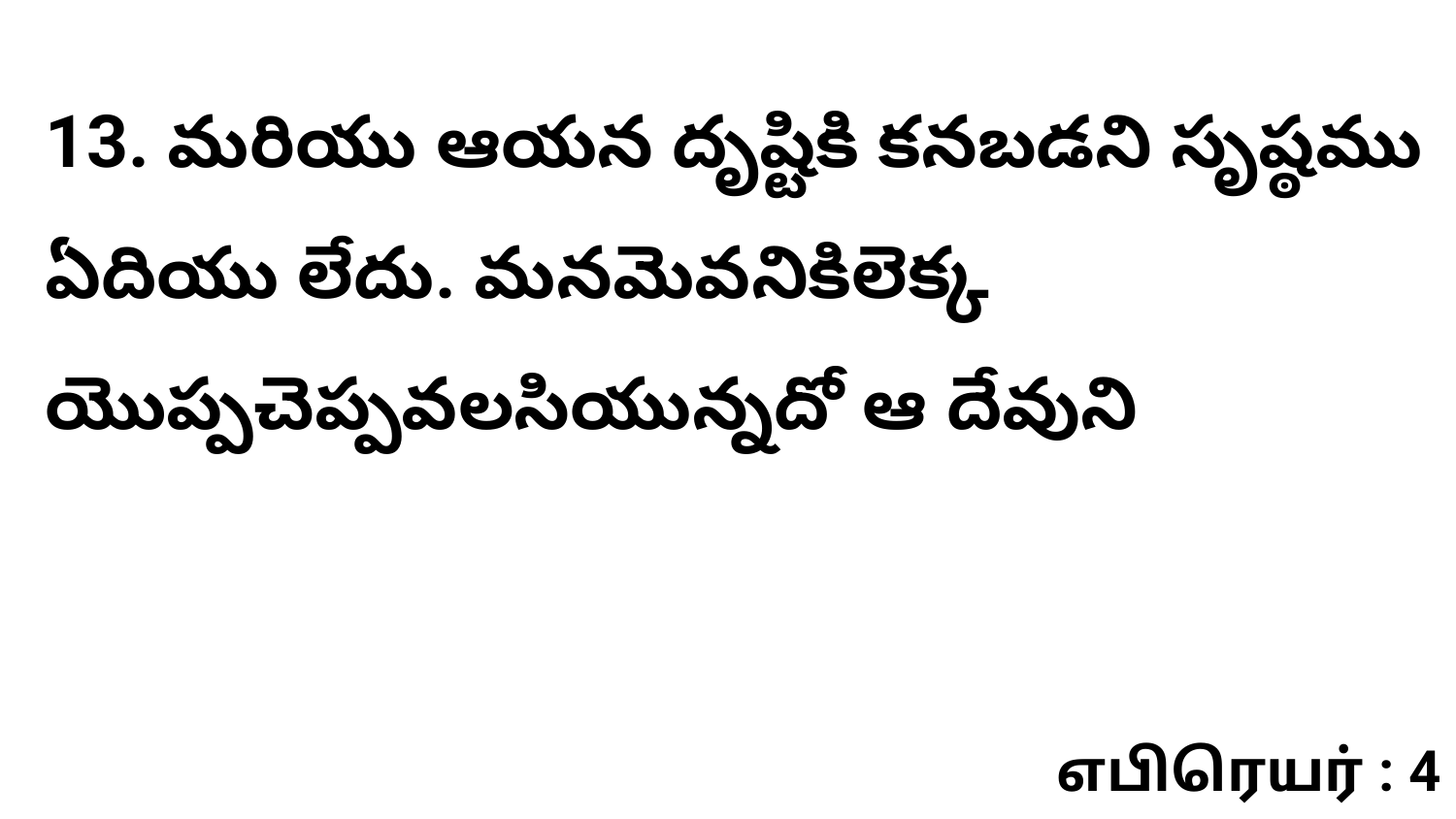

13. మరియు ఆయన దృష్టికి కనబడని సృష్ఠము ఏదియు లేదు. మనమెవనికిలెక్క యొప్పచెప్పవలసియున్నదో ఆ దేవుని
எபிரெயர் : 4